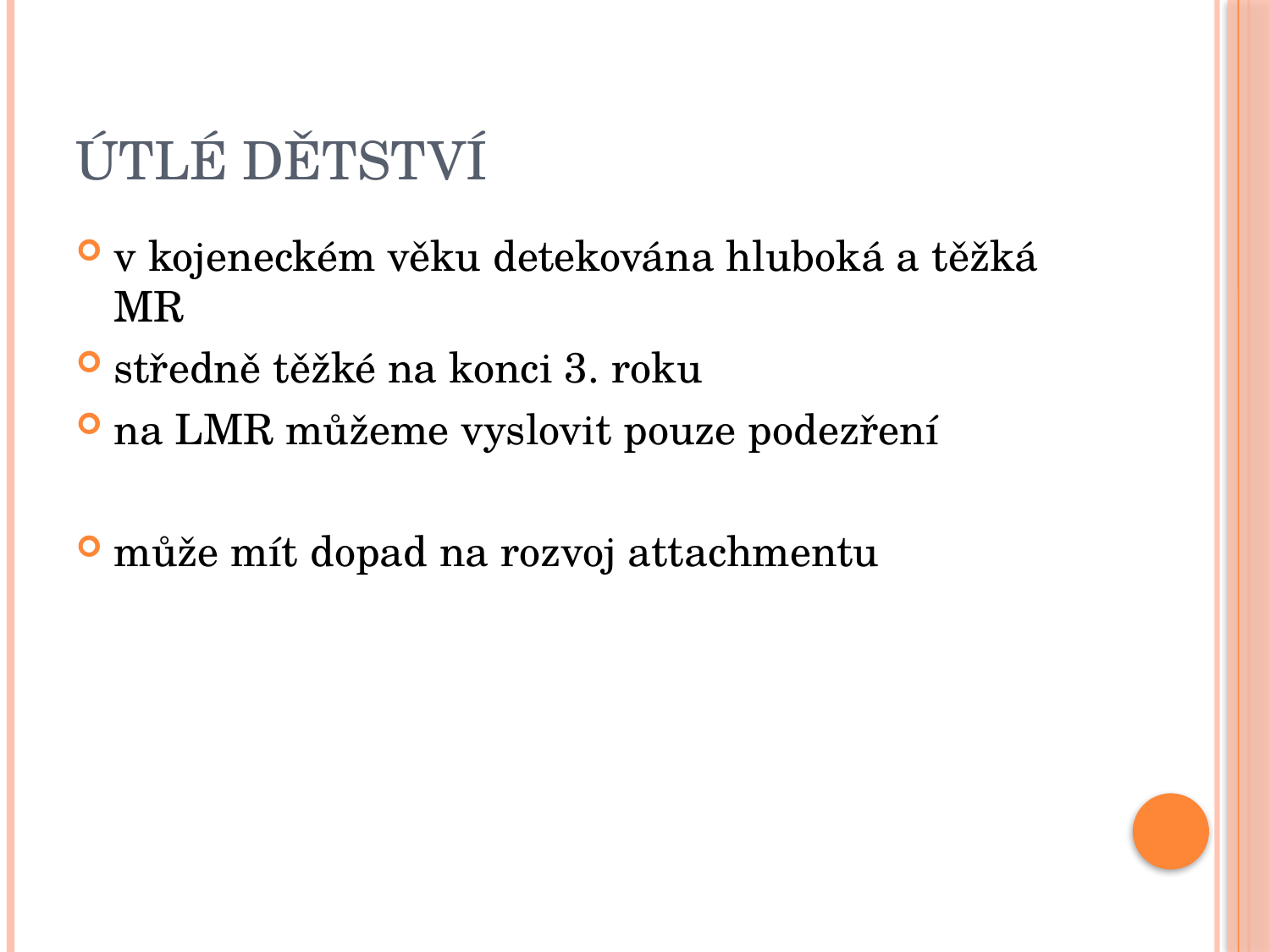

# Útlé dětství
v kojeneckém věku detekována hluboká a těžká MR
středně těžké na konci 3. roku
na LMR můžeme vyslovit pouze podezření

může mít dopad na rozvoj attachmentu